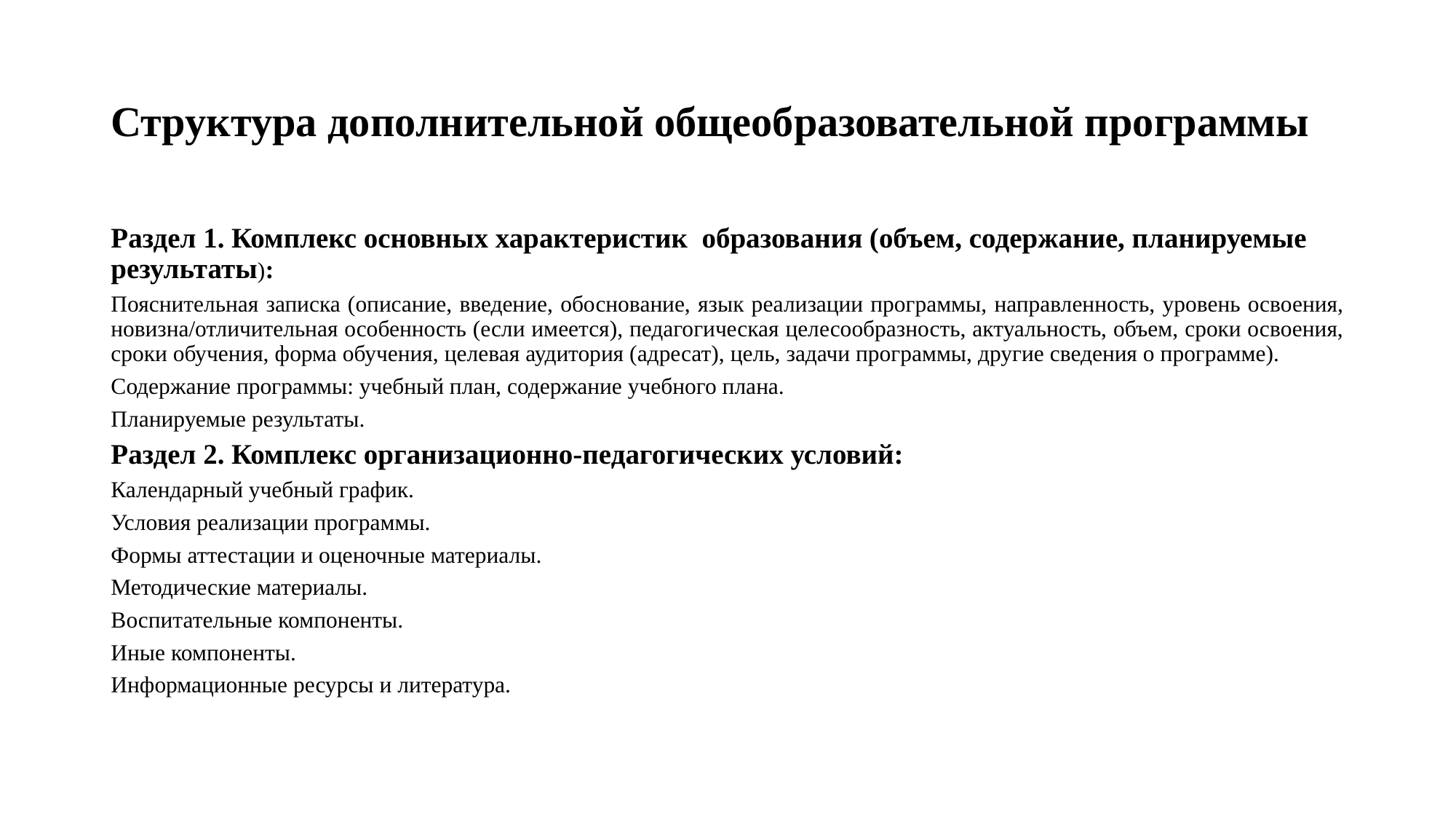

# Структура дополнительной общеобразовательной программы
Раздел 1. Комплекс основных характеристик  образования (объем, содержание, планируемые результаты):
Пояснительная записка (описание, введение, обоснование, язык реализации программы, направленность, уровень освоения, новизна/отличительная особенность (если имеется), педагогическая целесообразность, актуальность, объем, сроки освоения, сроки обучения, форма обучения, целевая аудитория (адресат), цель, задачи программы, другие сведения о программе).
Содержание программы: учебный план, содержание учебного плана.
Планируемые результаты.
Раздел 2. Комплекс организационно-педагогических условий:
Календарный учебный график.
Условия реализации программы.
Формы аттестации и оценочные материалы.
Методические материалы.
Воспитательные компоненты.
Иные компоненты.
Информационные ресурсы и литература.